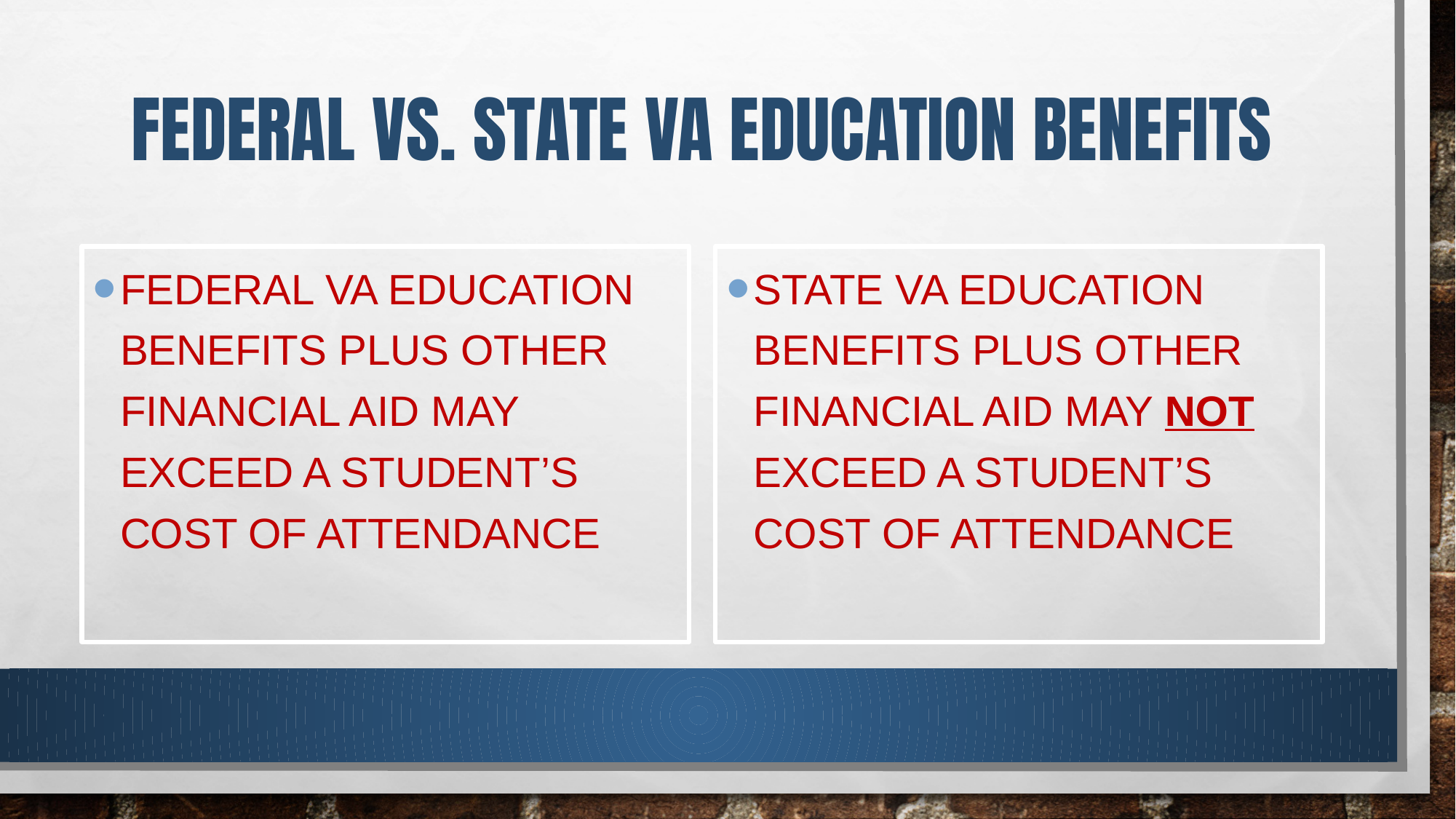

# Federal vs. state Va education benefits
Federal va education benefits plus other financial aid may exceed a student’s cost of attendance
State va education benefits plus other financial aid may not exceed a student’s cost of attendance